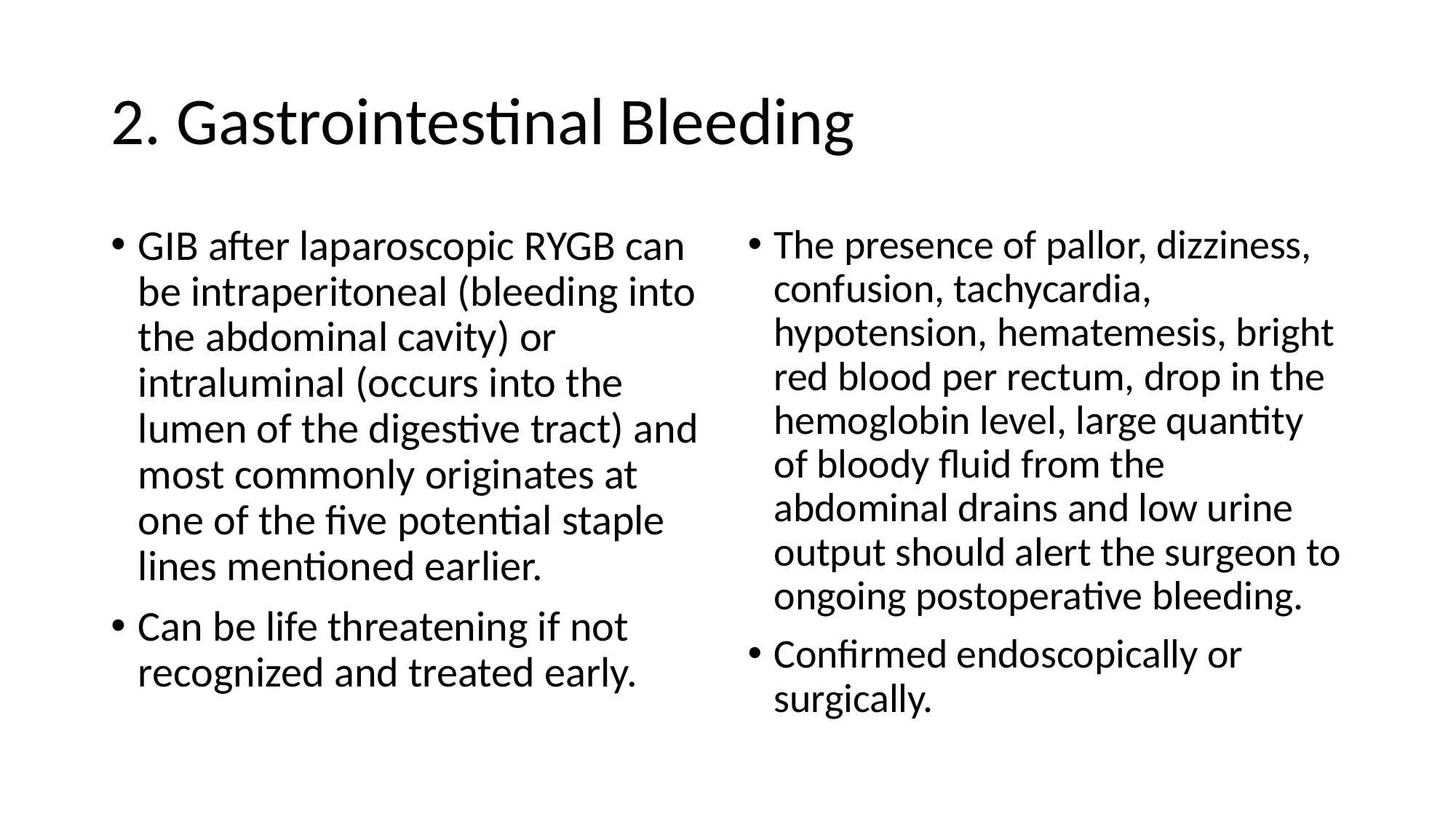

# 2. Gastrointestinal Bleeding
GIB after laparoscopic RYGB can be intraperitoneal (bleeding into the abdominal cavity) or intraluminal (occurs into the lumen of the digestive tract) and most commonly originates at one of the five potential staple lines mentioned earlier.
Can be life threatening if not recognized and treated early.
The presence of pallor, dizziness, confusion, tachycardia, hypotension, hematemesis, bright red blood per rectum, drop in the hemoglobin level, large quantity of bloody fluid from the abdominal drains and low urine output should alert the surgeon to ongoing postoperative bleeding.
Confirmed endoscopically or surgically.